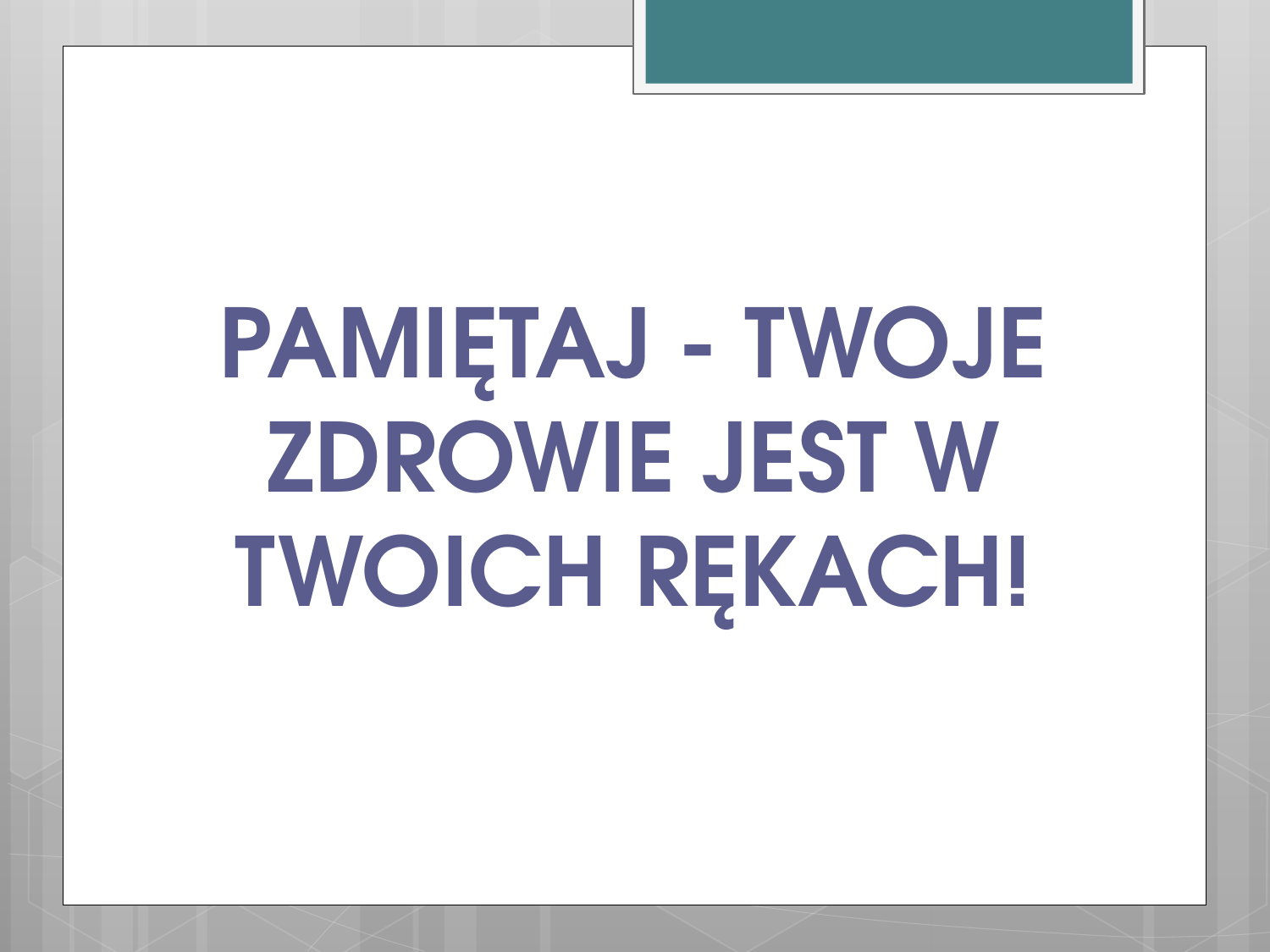

Pamiętaj - Twoje zdrowie jest w twoich rękach!